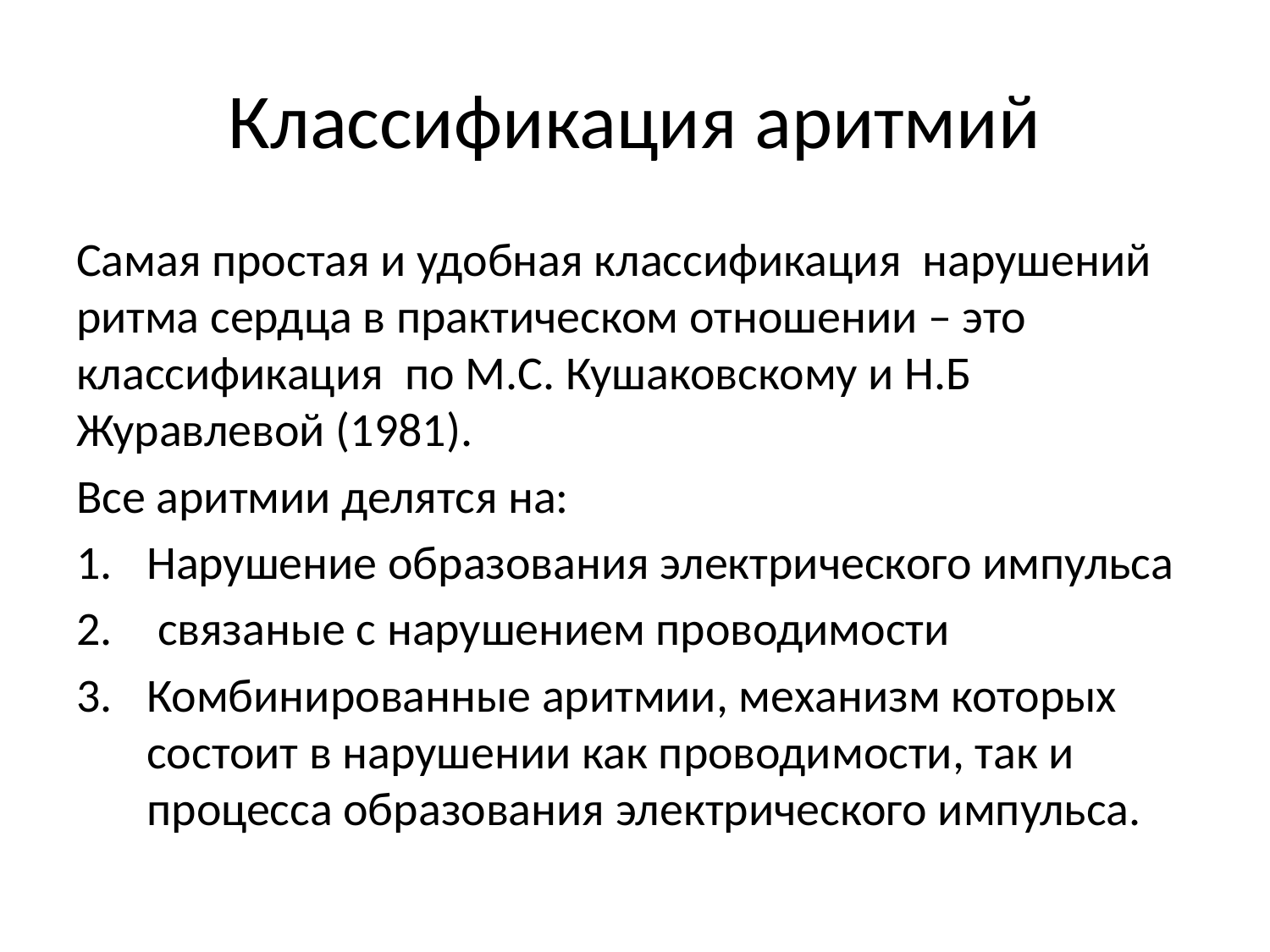

# Классификация аритмий
Самая простая и удобная классификация  нарушений ритма сердца в практическом отношении – это классификация  по М.С. Кушаковскому и Н.Б Журавлевой (1981).
Все аритмии делятся на:
Нарушение образования электрического импульса
 связаные с нарушением проводимости
Комбинированные аритмии, механизм которых состоит в нарушении как проводимости, так и процесса образования электрического импульса.